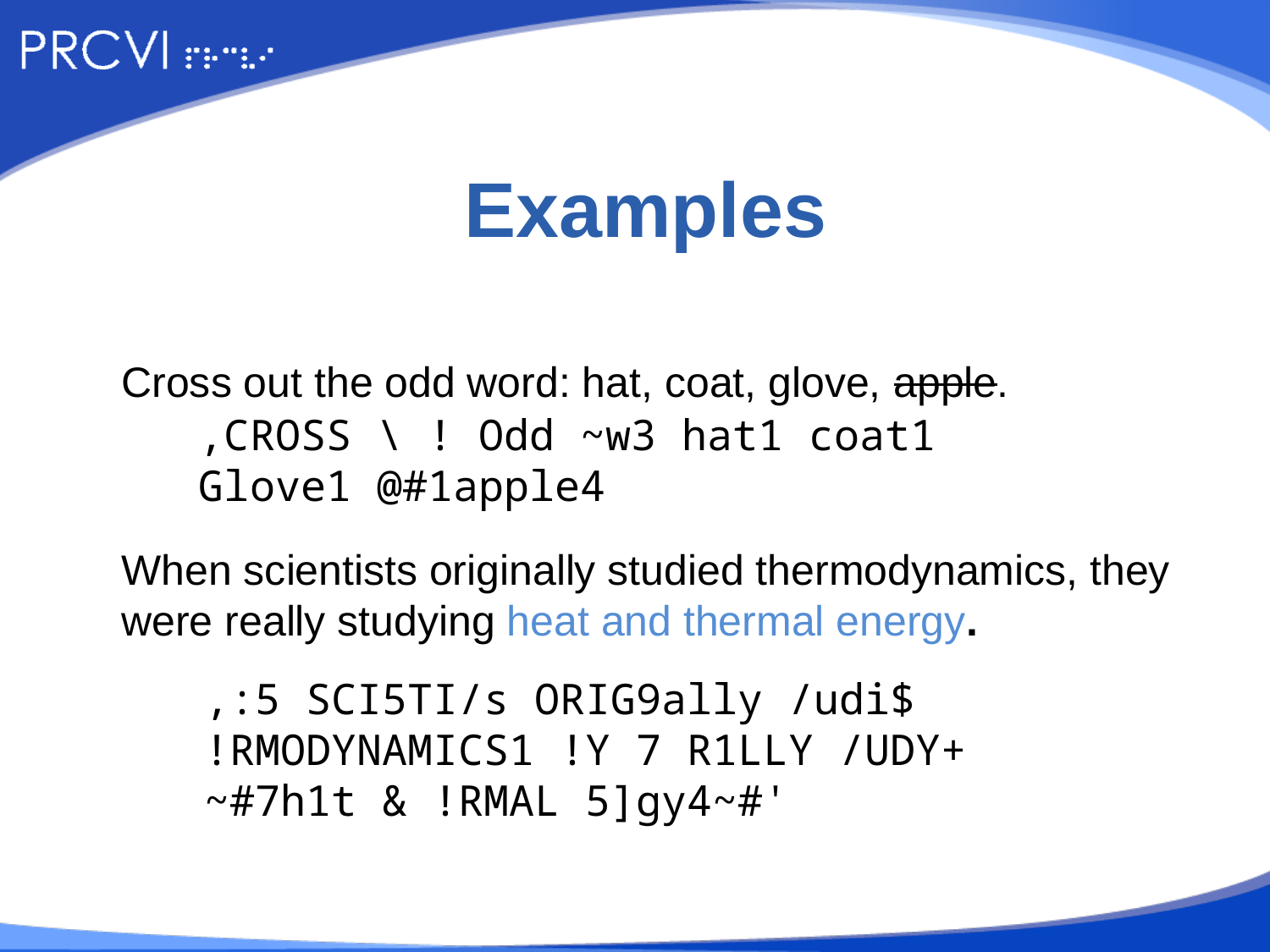

# Examples
Cross out the odd word: hat, coat, glove, apple.
,CROSS \ ! Odd ~w3 hat1 coat1
Glove1 @#1apple4
When scientists originally studied thermodynamics, they were really studying heat and thermal energy.
,:5 SCI5TI/s ORIG9ally /udi$
!RMODYNAMICS1 !Y 7 R1LLY /UDY+
~#7h1t & !RMAL 5]gy4~#'